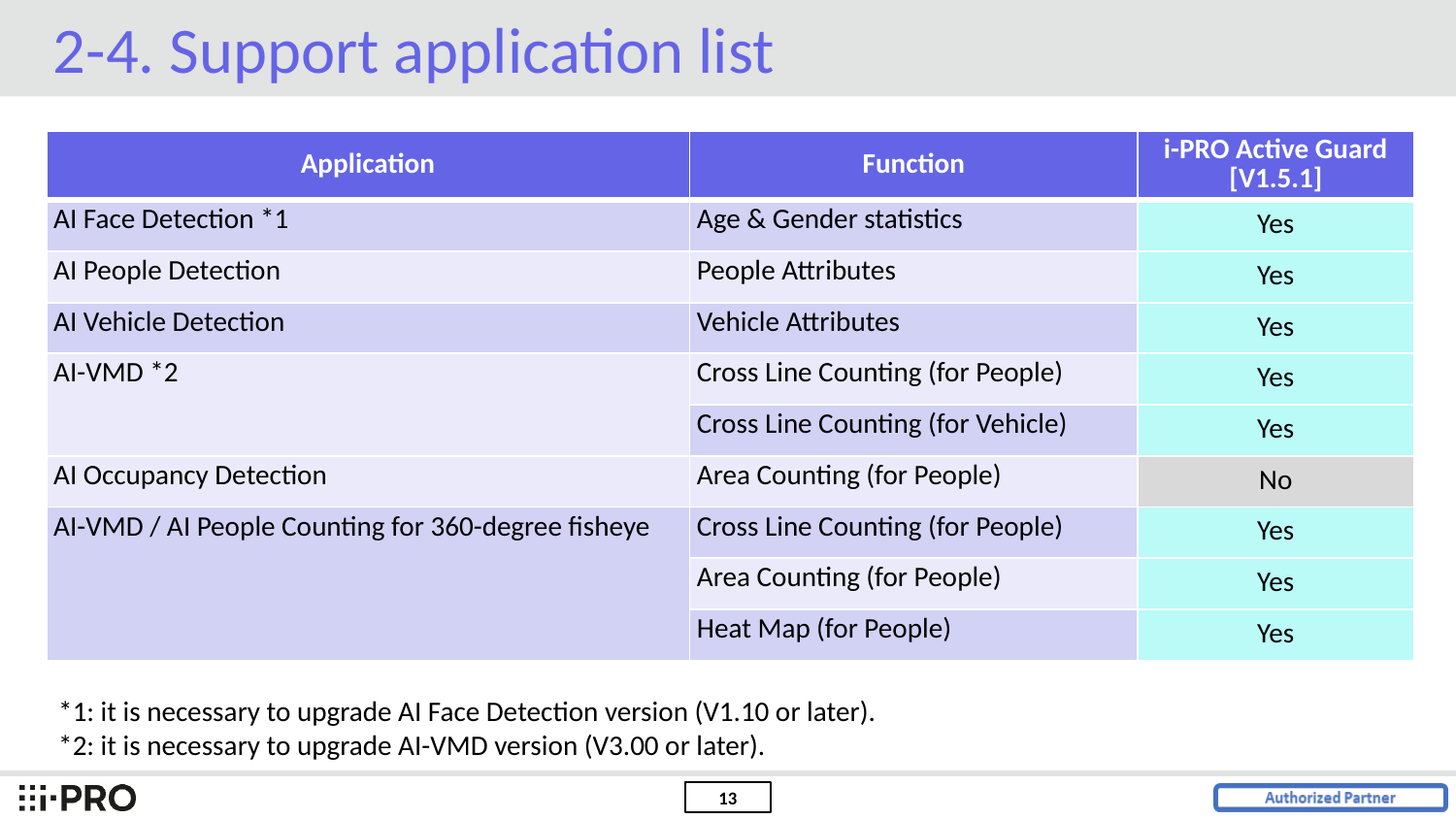

2-4. Support application list
| Application | Function | i-PRO Active Guard [V1.5.1] |
| --- | --- | --- |
| AI Face Detection \*1 | Age & Gender statistics | Yes |
| AI People Detection | People Attributes | Yes |
| AI Vehicle Detection | Vehicle Attributes | Yes |
| AI-VMD \*2 | Cross Line Counting (for People) | Yes |
|  | Cross Line Counting (for Vehicle) | Yes |
| AI Occupancy Detection | Area Counting (for People) | No |
| AI-VMD / AI People Counting for 360-degree fisheye | Cross Line Counting (for People) | Yes |
|  | Area Counting (for People) | Yes |
|  | Heat Map (for People) | Yes |
*1: it is necessary to upgrade AI Face Detection version (V1.10 or later).
*2: it is necessary to upgrade AI-VMD version (V3.00 or later).